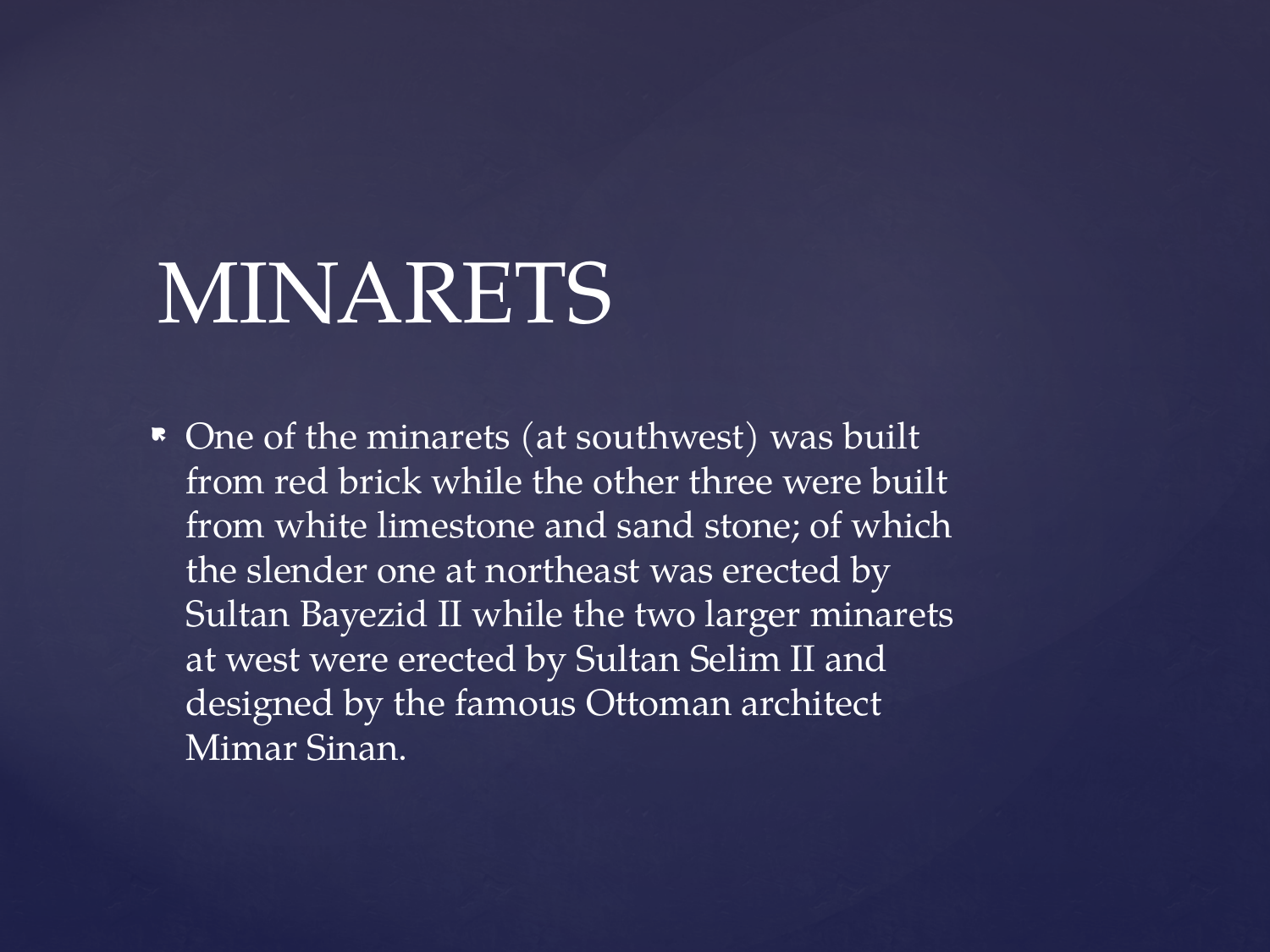

# MINARETS
One of the minarets (at southwest) was built from red brick while the other three were built from white limestone and sand stone; of which the slender one at northeast was erected by Sultan Bayezid II while the two larger minarets at west were erected by Sultan Selim II and designed by the famous Ottoman architect Mimar Sinan.